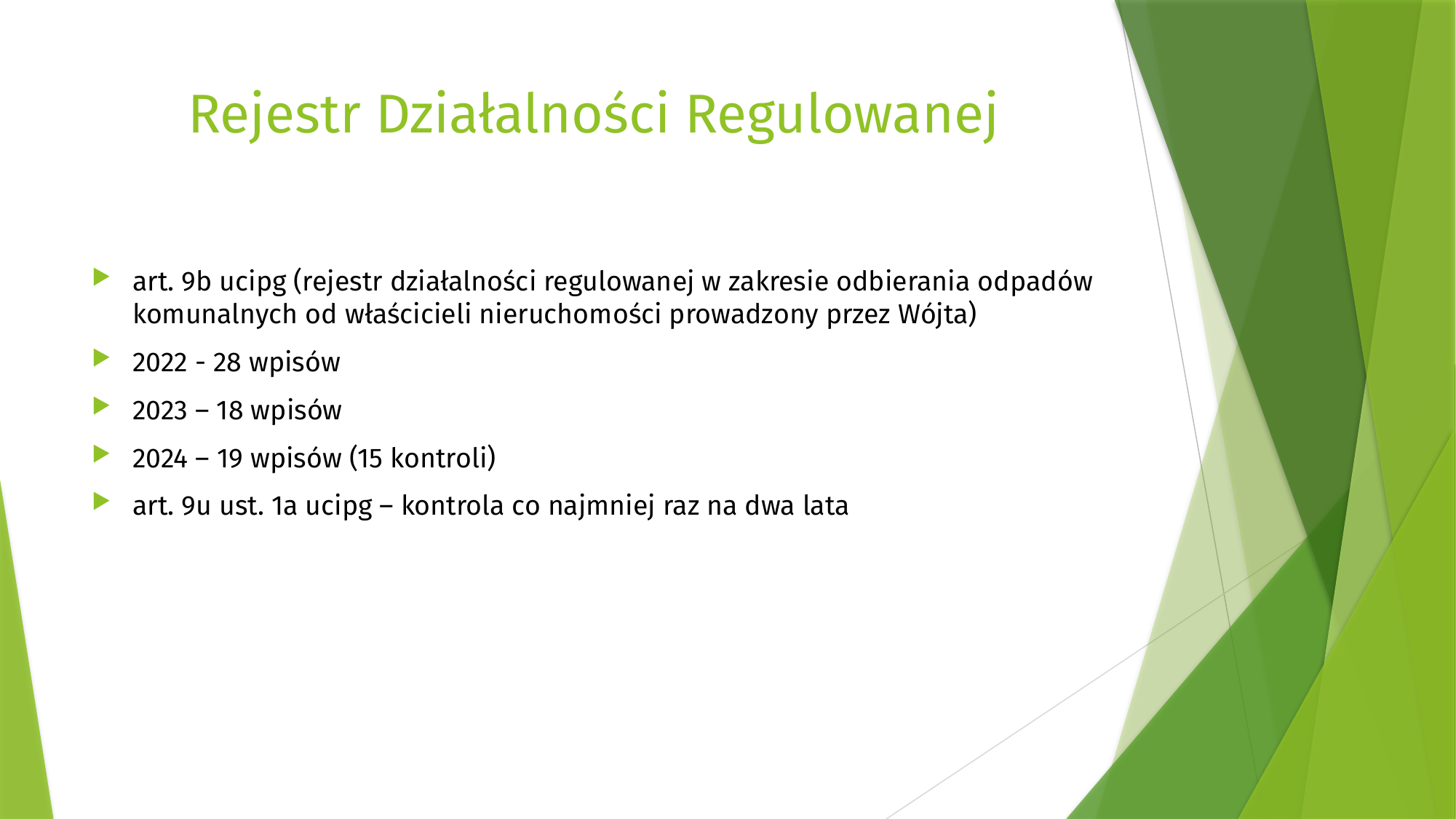

# Rejestr Działalności Regulowanej
art. 9b ucipg (rejestr działalności regulowanej w zakresie odbierania odpadów komunalnych od właścicieli nieruchomości prowadzony przez Wójta)
2022 - 28 wpisów
2023 – 18 wpisów
2024 – 19 wpisów (15 kontroli)
art. 9u ust. 1a ucipg – kontrola co najmniej raz na dwa lata